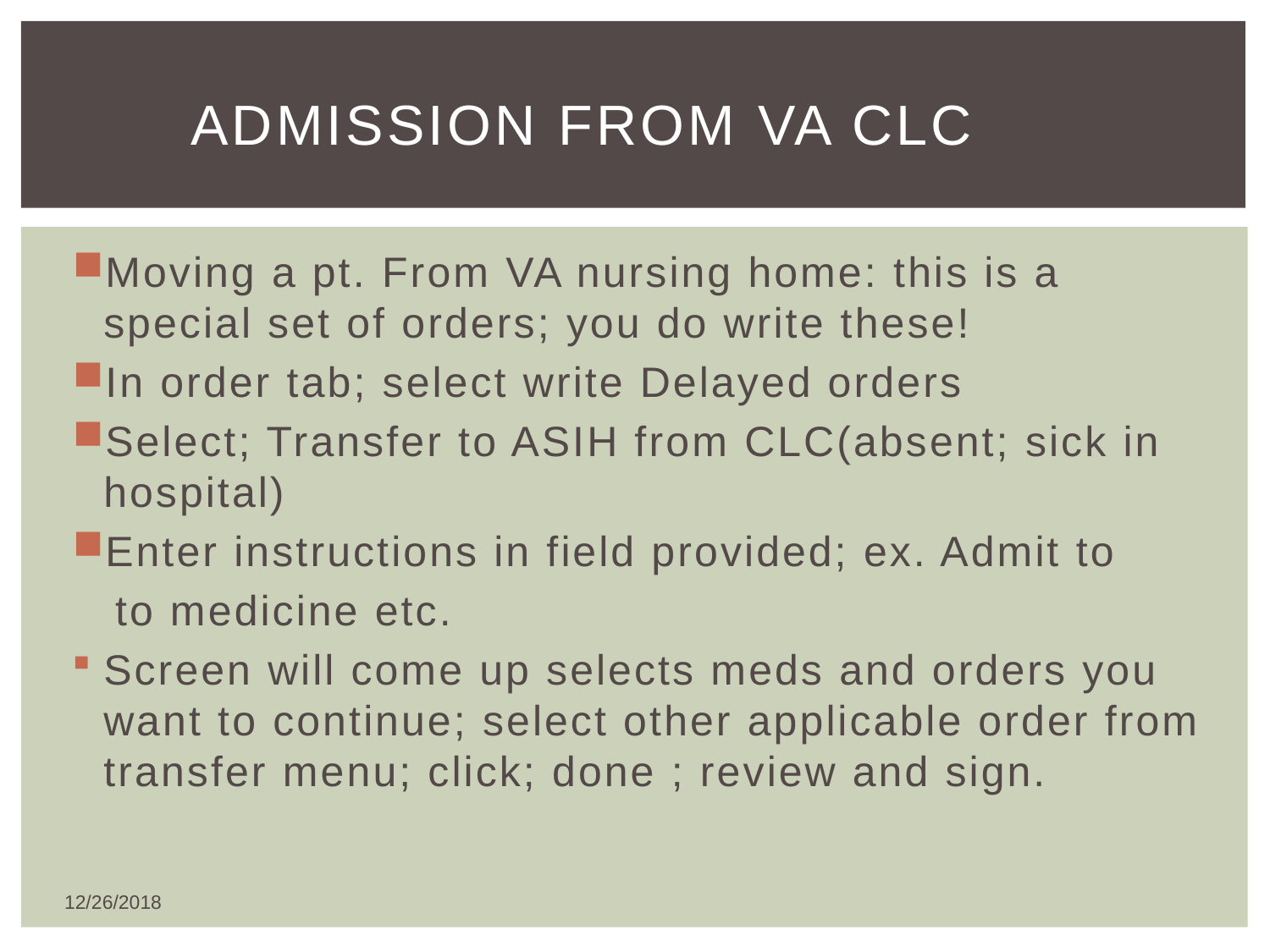

# Admission from VA CLC
Moving a pt. From VA nursing home: this is a special set of orders; you do write these!
In order tab; select write Delayed orders
Select; Transfer to ASIH from CLC(absent; sick in hospital)
Enter instructions in field provided; ex. Admit to
   to medicine etc.
Screen will come up selects meds and orders you want to continue; select other applicable order from transfer menu; click; done ; review and sign.

12/26/2018